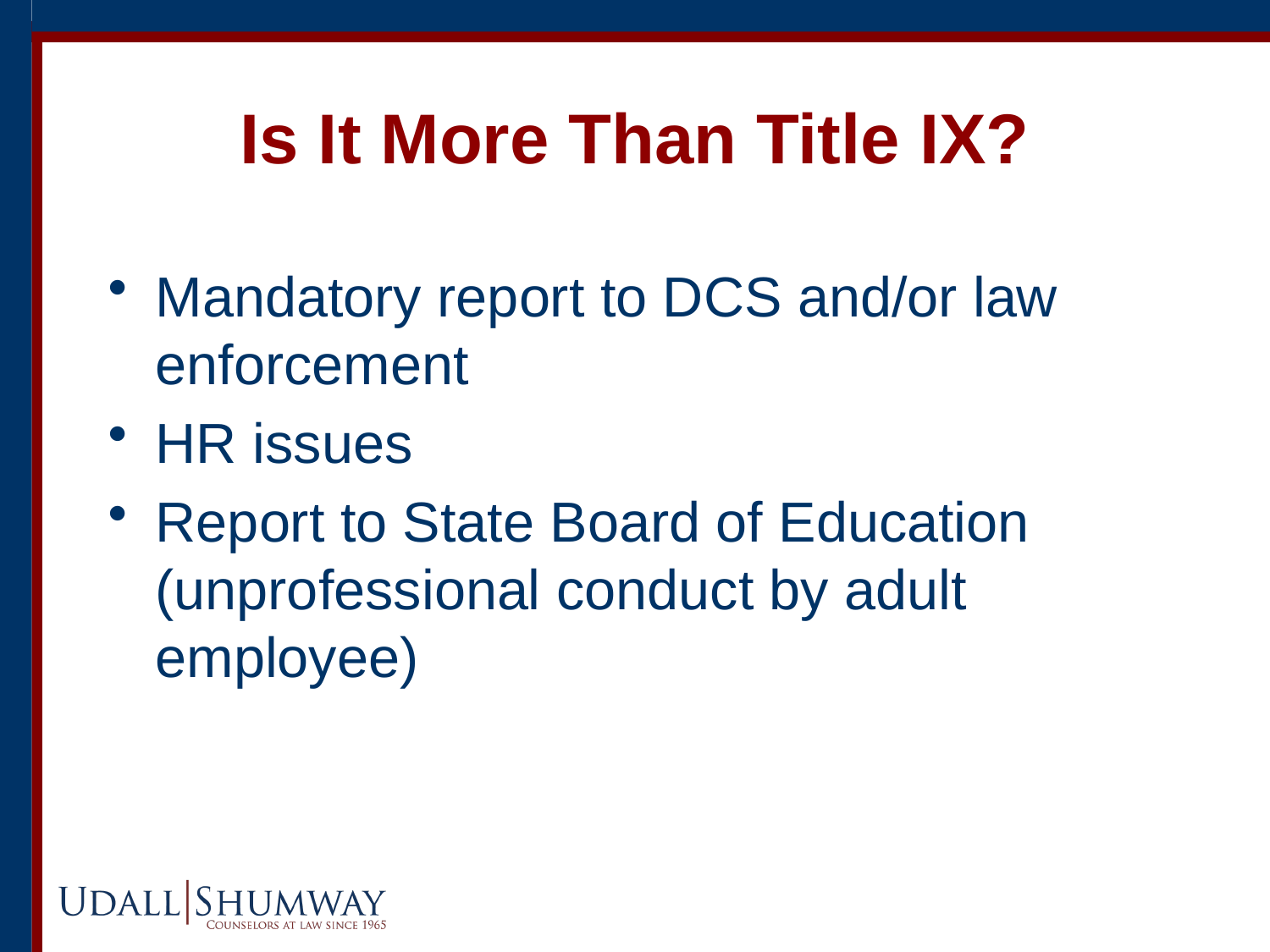

# Is It More Than Title IX?
Mandatory report to DCS and/or law enforcement
HR issues
Report to State Board of Education (unprofessional conduct by adult employee)